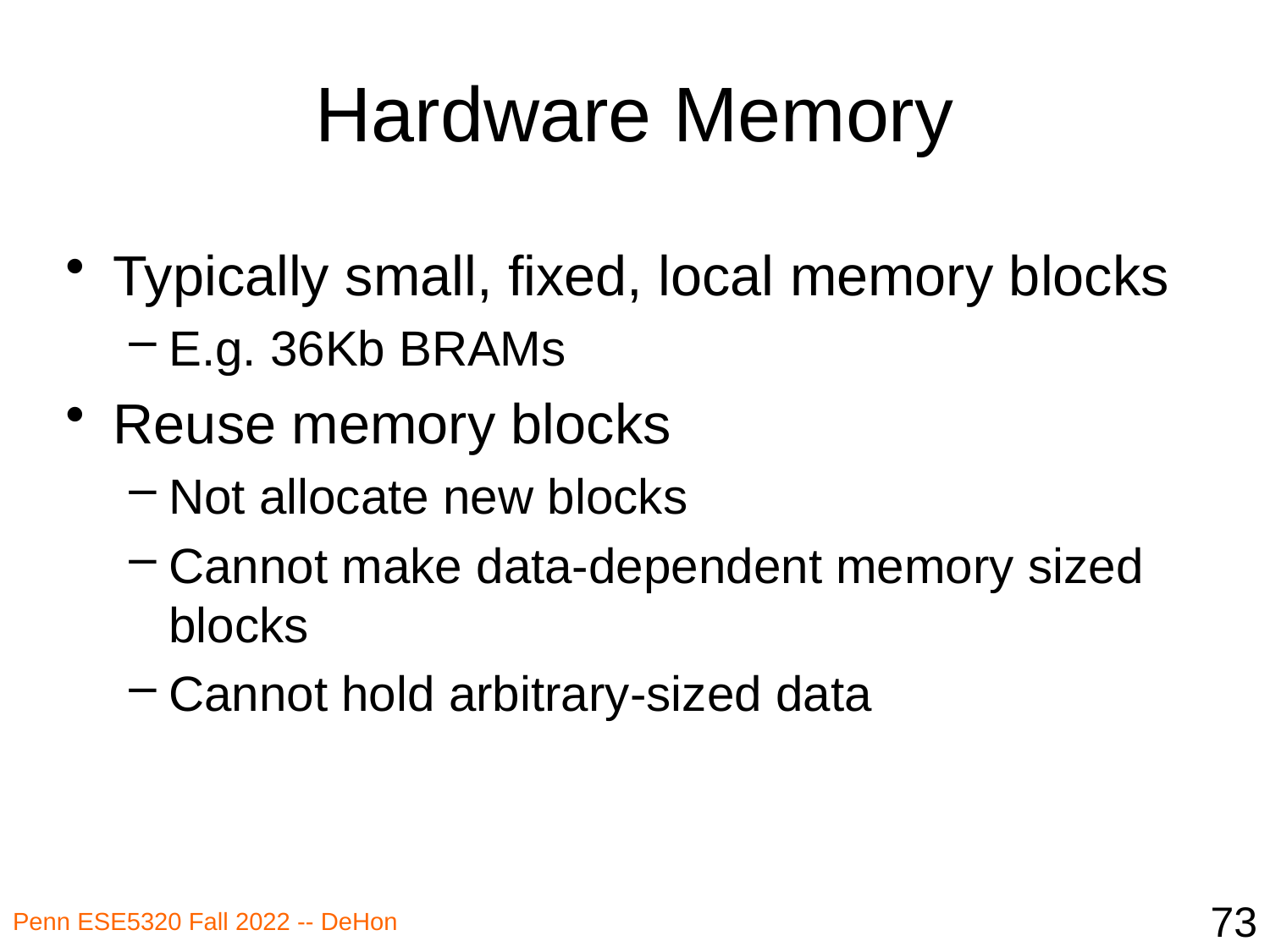

# Hardware Memory
Typically small, fixed, local memory blocks
E.g. 36Kb BRAMs
Reuse memory blocks
Not allocate new blocks
Cannot make data-dependent memory sized blocks
Cannot hold arbitrary-sized data

73
Penn ESE5320 Fall 2022 -- DeHon